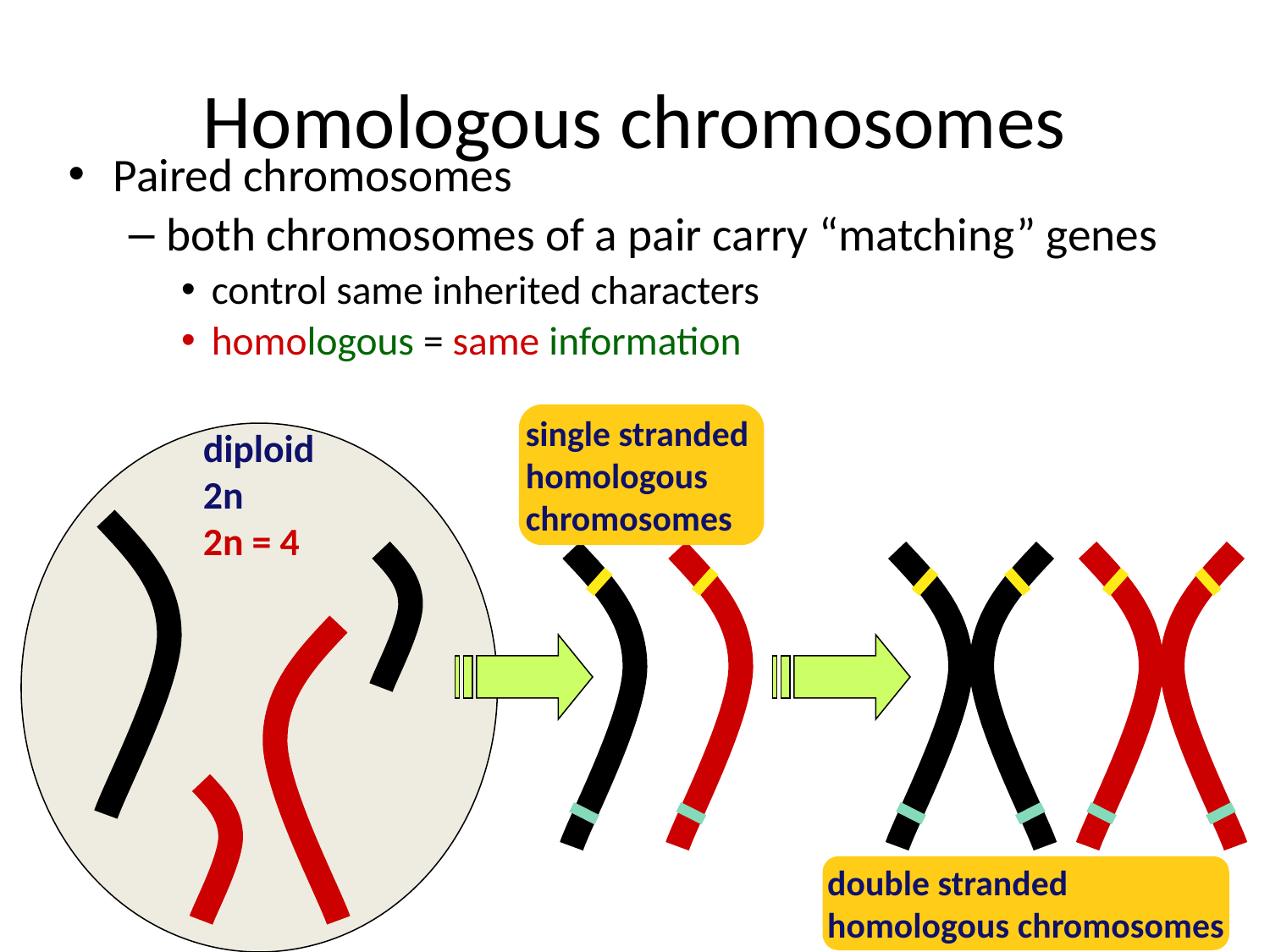

# Homologous chromosomes
Paired chromosomes
both chromosomes of a pair carry “matching” genes
control same inherited characters
homologous = same information
single stranded
homologous
chromosomes
diploid
2n
2n = 4

double stranded
homologous chromosomes